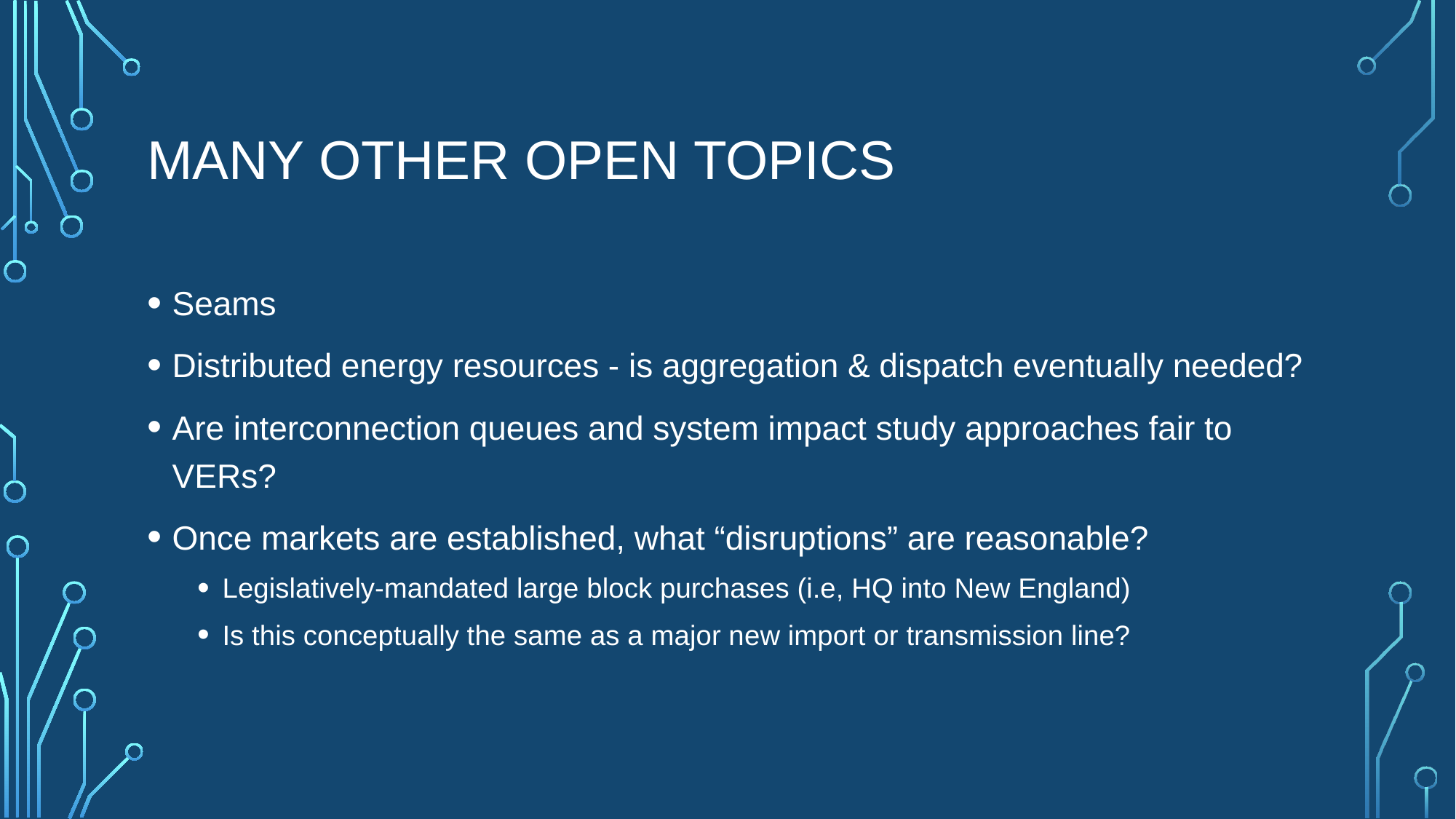

# Many other open topics
Seams
Distributed energy resources - is aggregation & dispatch eventually needed?
Are interconnection queues and system impact study approaches fair to VERs?
Once markets are established, what “disruptions” are reasonable?
Legislatively-mandated large block purchases (i.e, HQ into New England)
Is this conceptually the same as a major new import or transmission line?